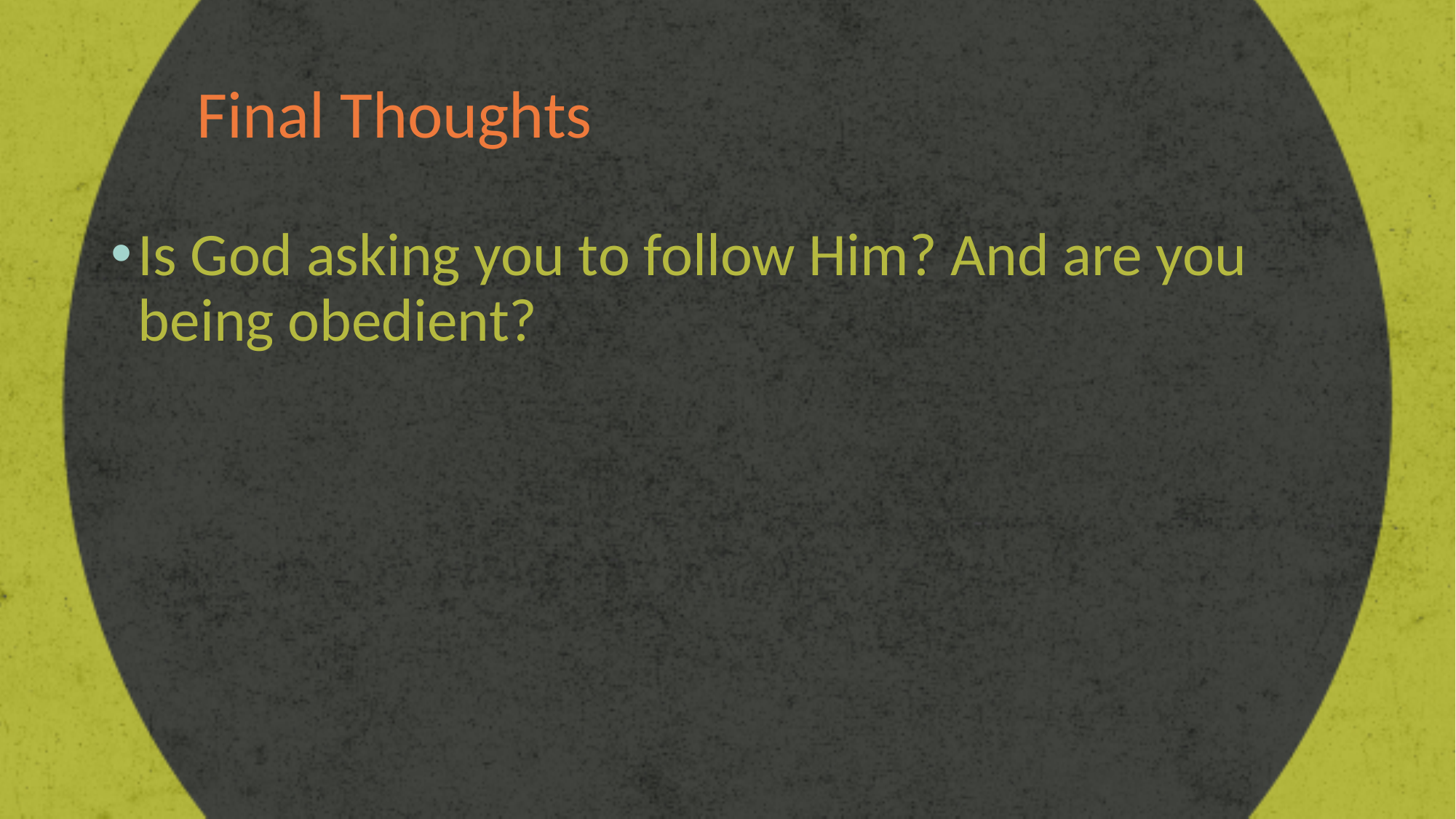

# Final Thoughts
Is God asking you to follow Him? And are you being obedient?